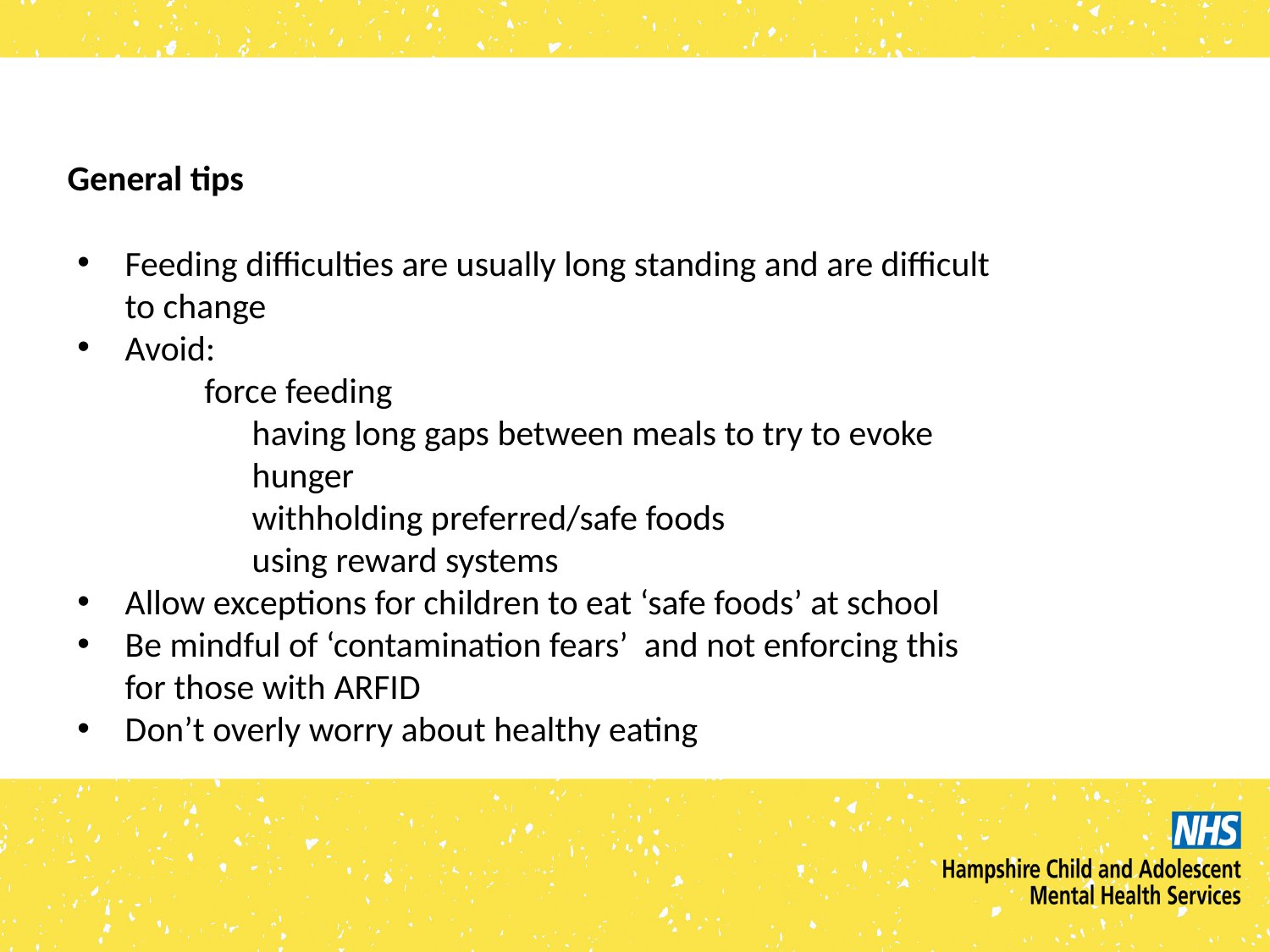

General tips
Feeding difficulties are usually long standing and are difficult to change
Avoid:
	force feeding
	having long gaps between meals to try to evoke 	hunger
	withholding preferred/safe foods
	using reward systems
Allow exceptions for children to eat ‘safe foods’ at school
Be mindful of ‘contamination fears’  and not enforcing this for those with ARFID
Don’t overly worry about healthy eating